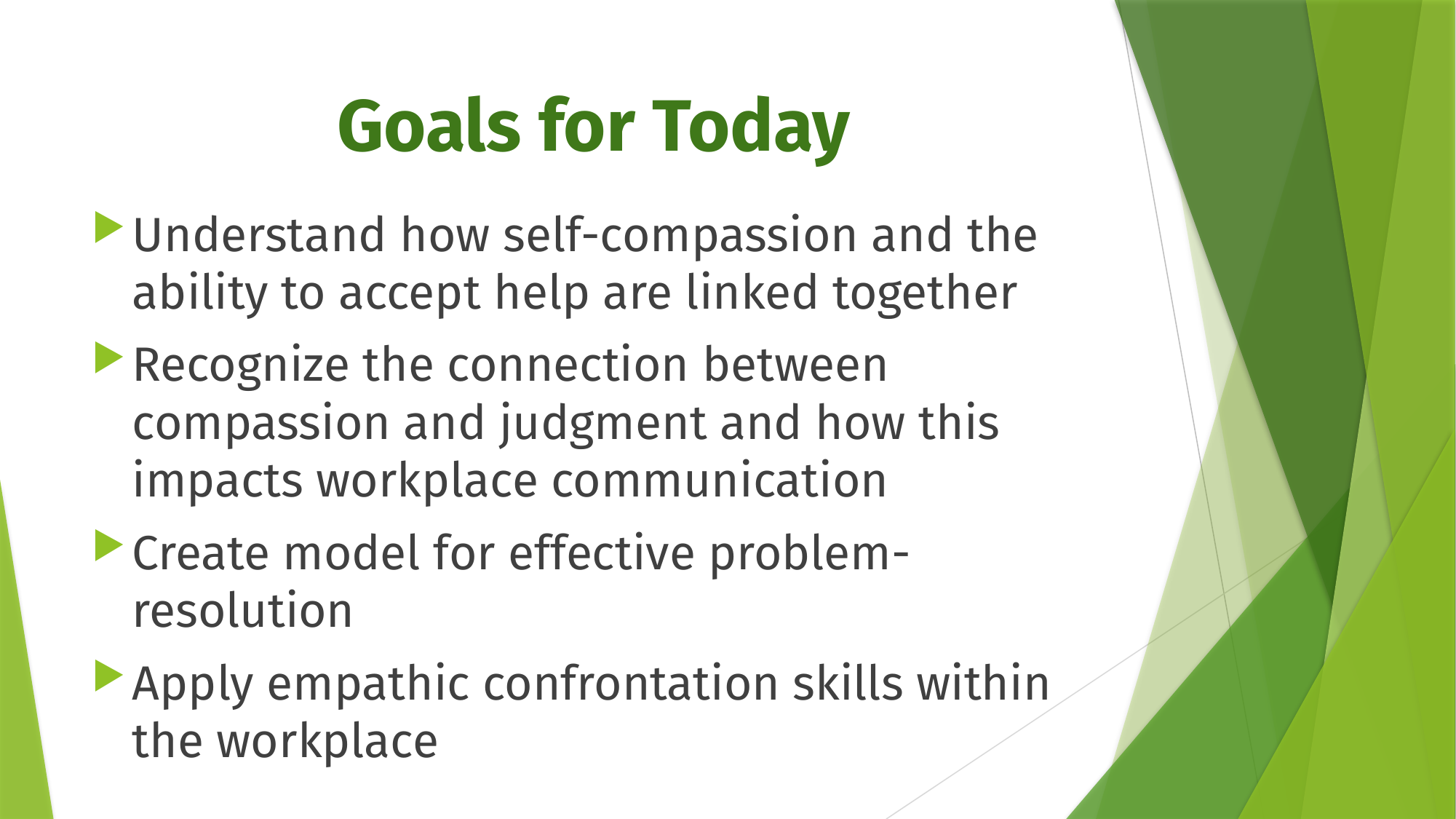

# Goals for Today
Understand how self-compassion and the ability to accept help are linked together
Recognize the connection between compassion and judgment and how this impacts workplace communication
Create model for effective problem-resolution
Apply empathic confrontation skills within the workplace